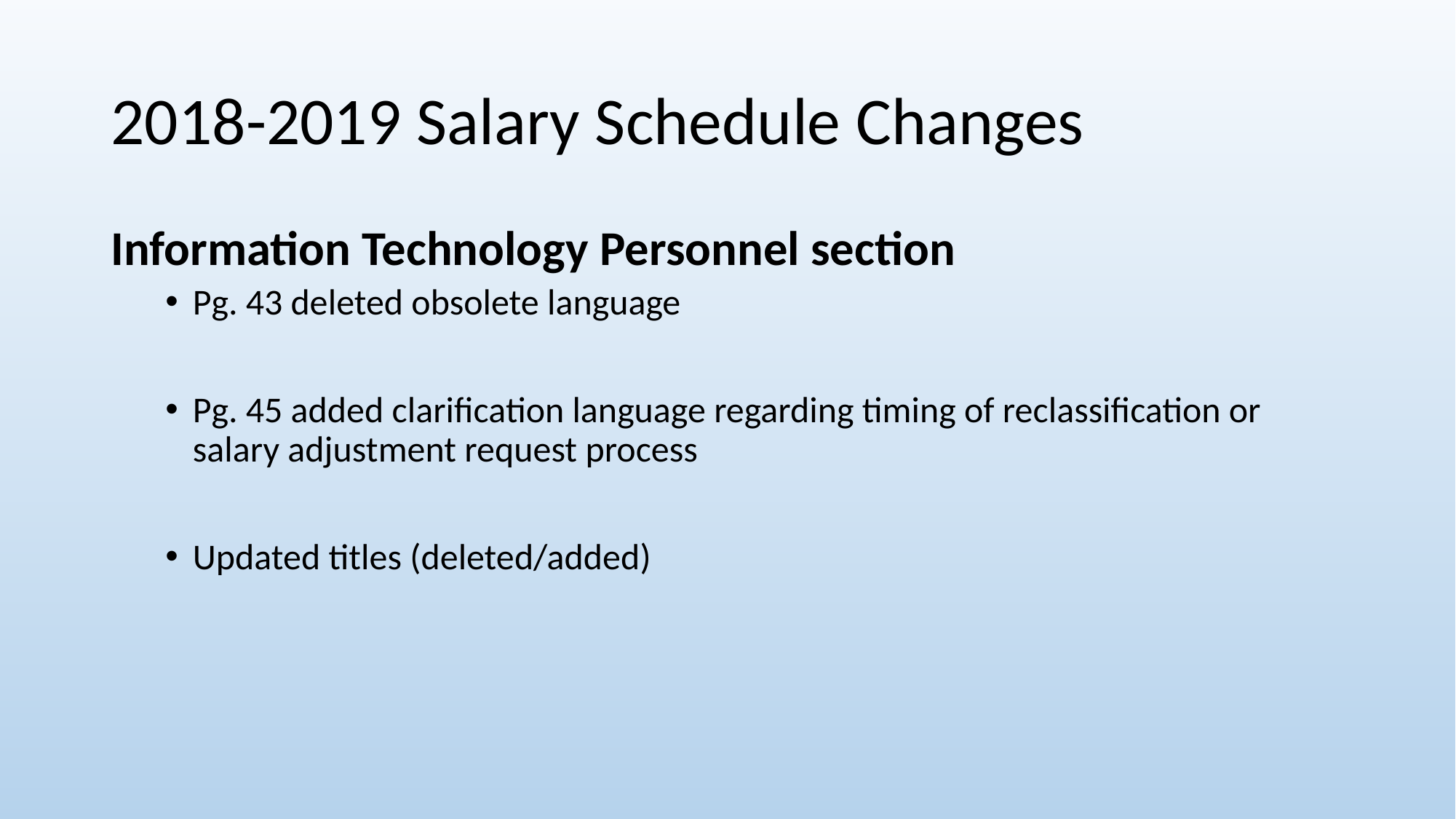

# 2018-2019 Salary Schedule Changes
Information Technology Personnel section
Pg. 43 deleted obsolete language

Pg. 45 added clarification language regarding timing of reclassification or salary adjustment request process

Updated titles (deleted/added)